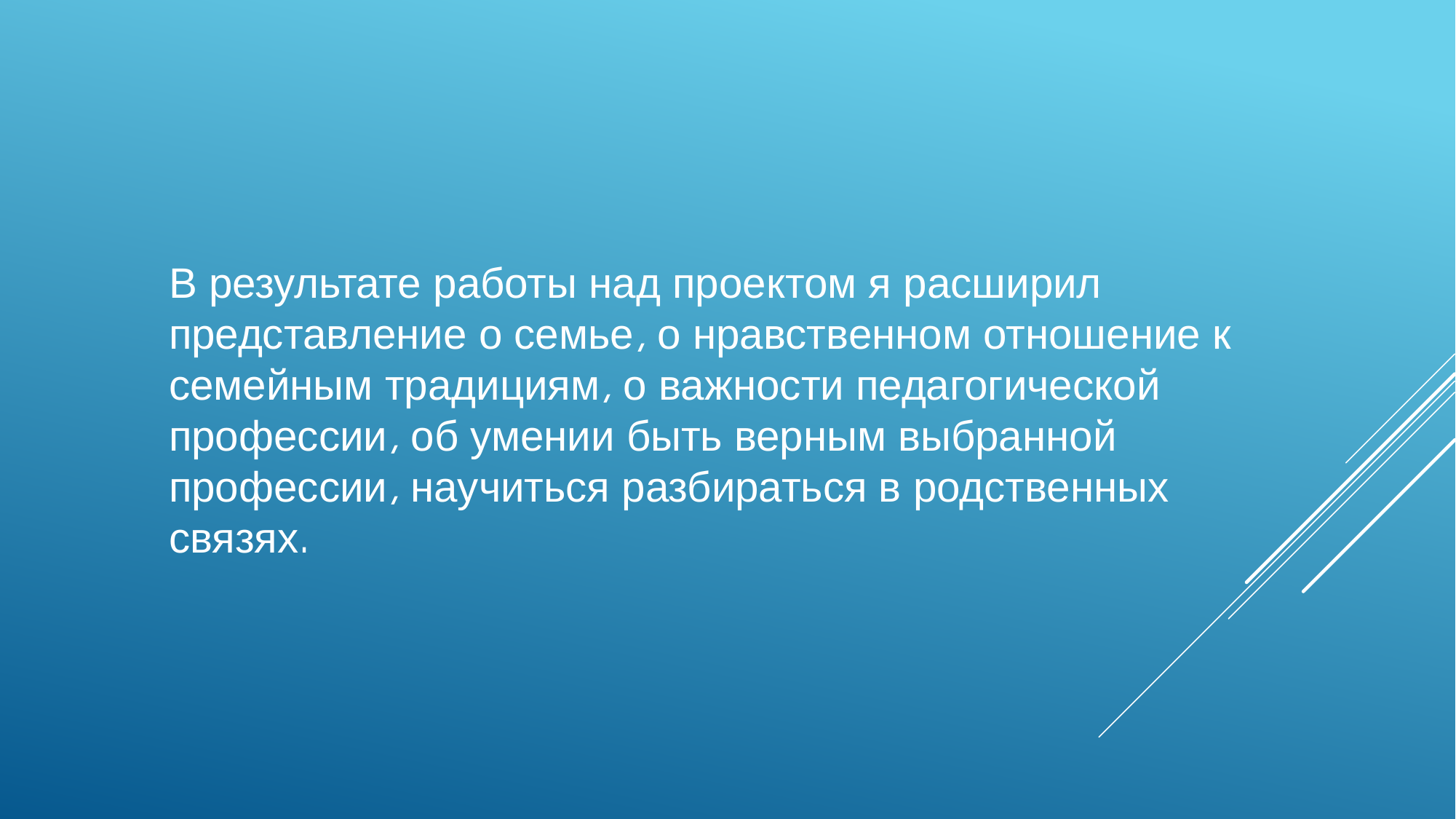

В результате работы над проектом я расширил представление о семье, о нравственном отношение к семейным традициям, о важности педагогической профессии, об умении быть верным выбранной профессии, научиться разбираться в родственных связях.